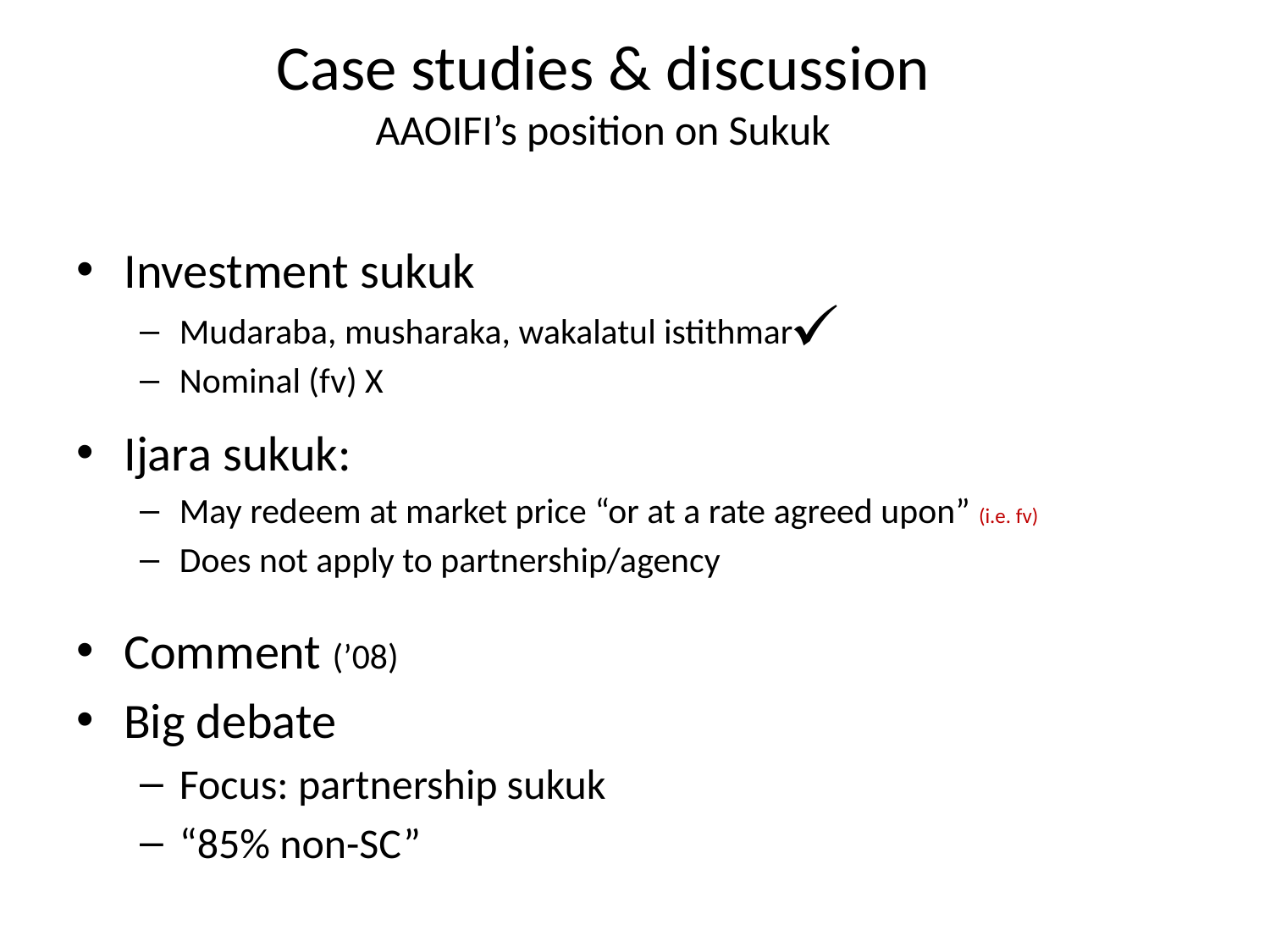

Case studies & discussion
AAOIFI’s position on Sukuk
Investment sukuk
Mudaraba, musharaka, wakalatul istithmar
Nominal (fv) X
Ijara sukuk:
May redeem at market price “or at a rate agreed upon” (i.e. fv)
Does not apply to partnership/agency

Comment (’08)
Big debate
Focus: partnership sukuk
“85% non-SC”